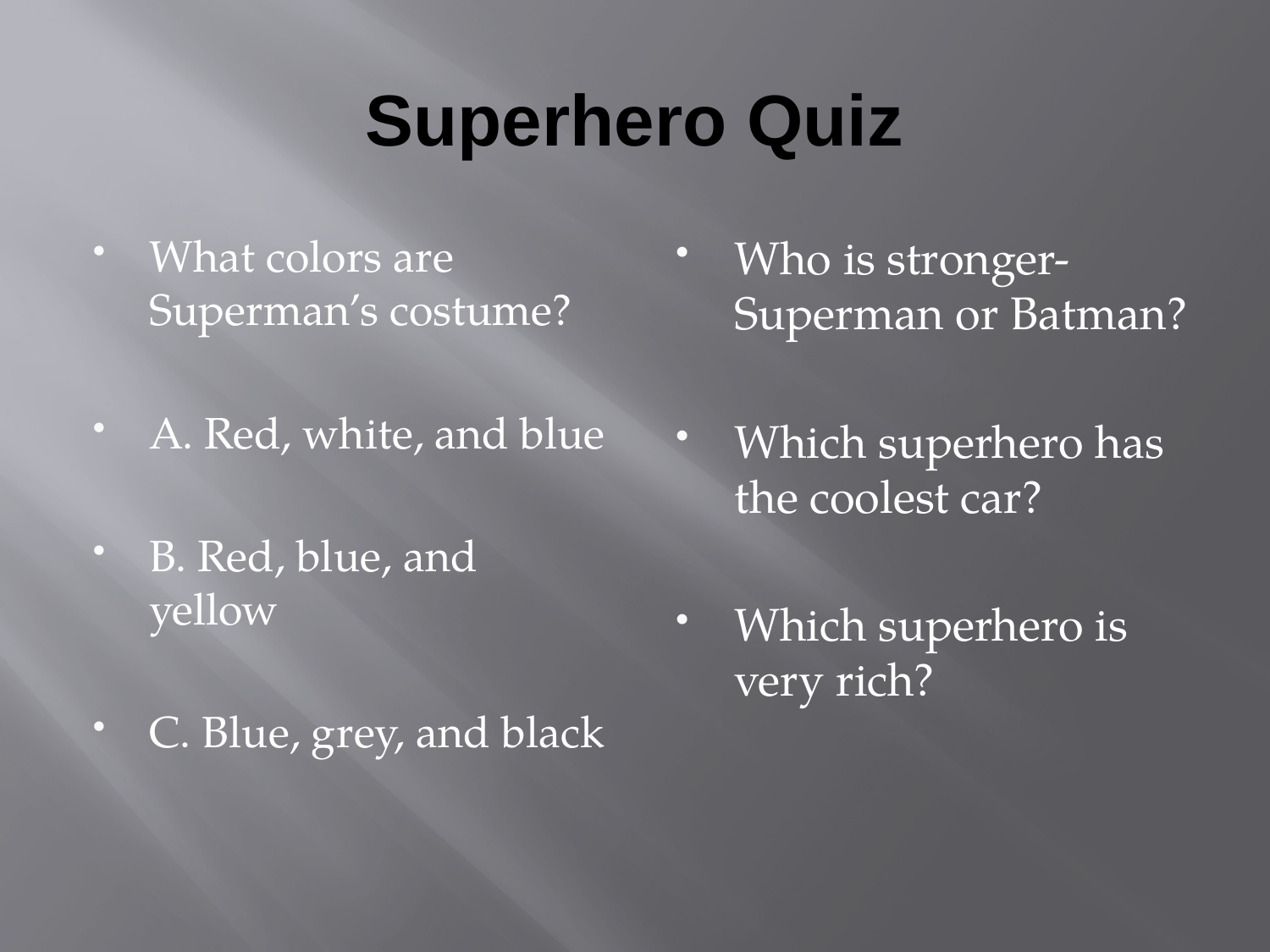

# Superhero Quiz
What colors are Superman’s costume?

A. Red, white, and blue

B. Red, blue, and yellow

C. Blue, grey, and black
Who is stronger- Superman or Batman?

Which superhero has the coolest car?

Which superhero is very rich?